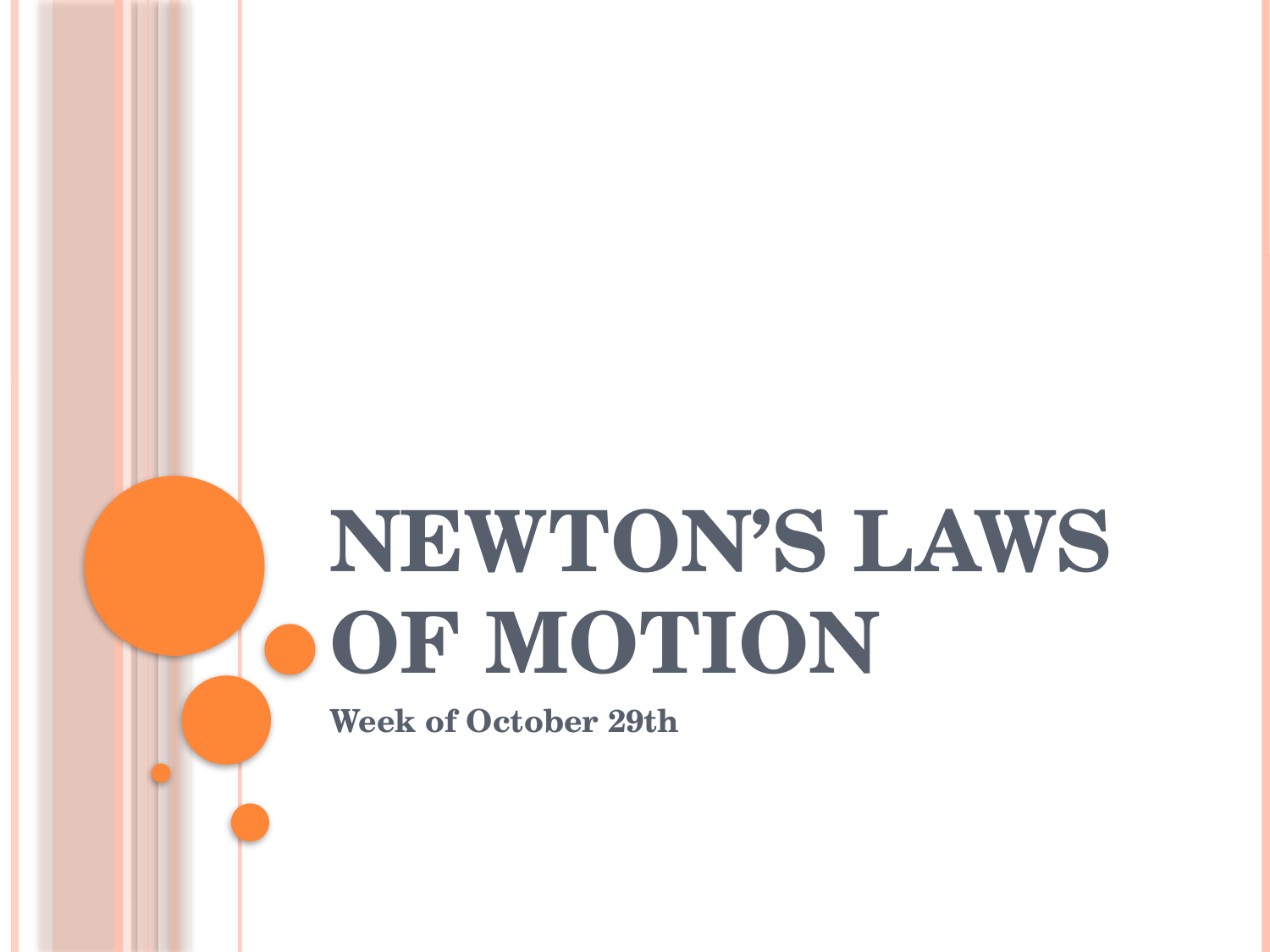

# Newton’s Laws of Motion
Week of October 29th